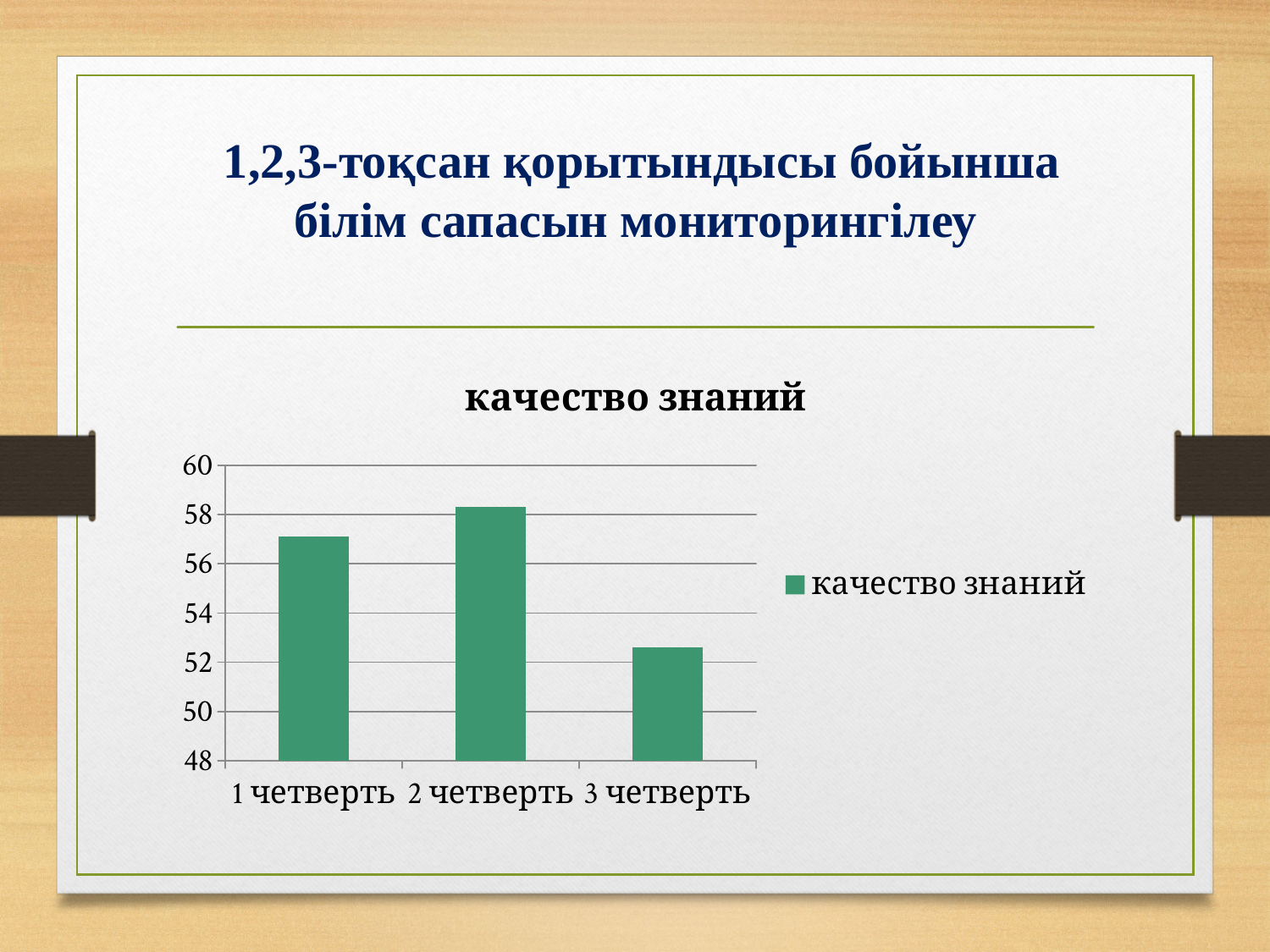

# 1,2,3-тоқсан қорытындысы бойынша білім сапасын мониторингілеу

### Chart:

| Category | качество знаний |
|---|---|
| 1 четверть | 57.1 |
| 2 четверть | 58.3 |
| 3 четверть | 52.6 |